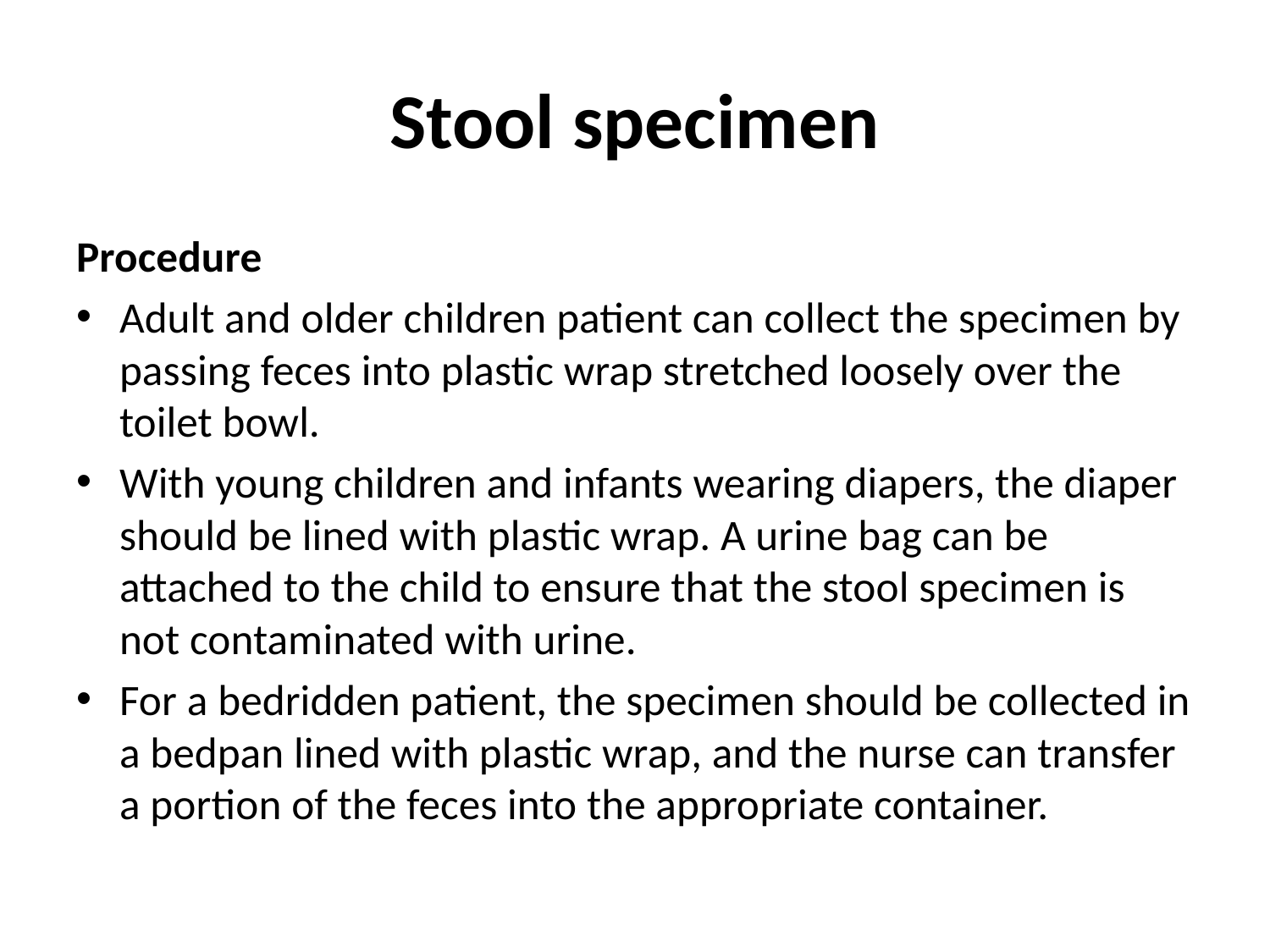

# Stool specimen
Procedure
Adult and older children patient can collect the specimen by passing feces into plastic wrap stretched loosely over the toilet bowl.
With young children and infants wearing diapers, the diaper should be lined with plastic wrap. A urine bag can be attached to the child to ensure that the stool specimen is not contaminated with urine.
For a bedridden patient, the specimen should be collected in a bedpan lined with plastic wrap, and the nurse can transfer a portion of the feces into the appropriate container.